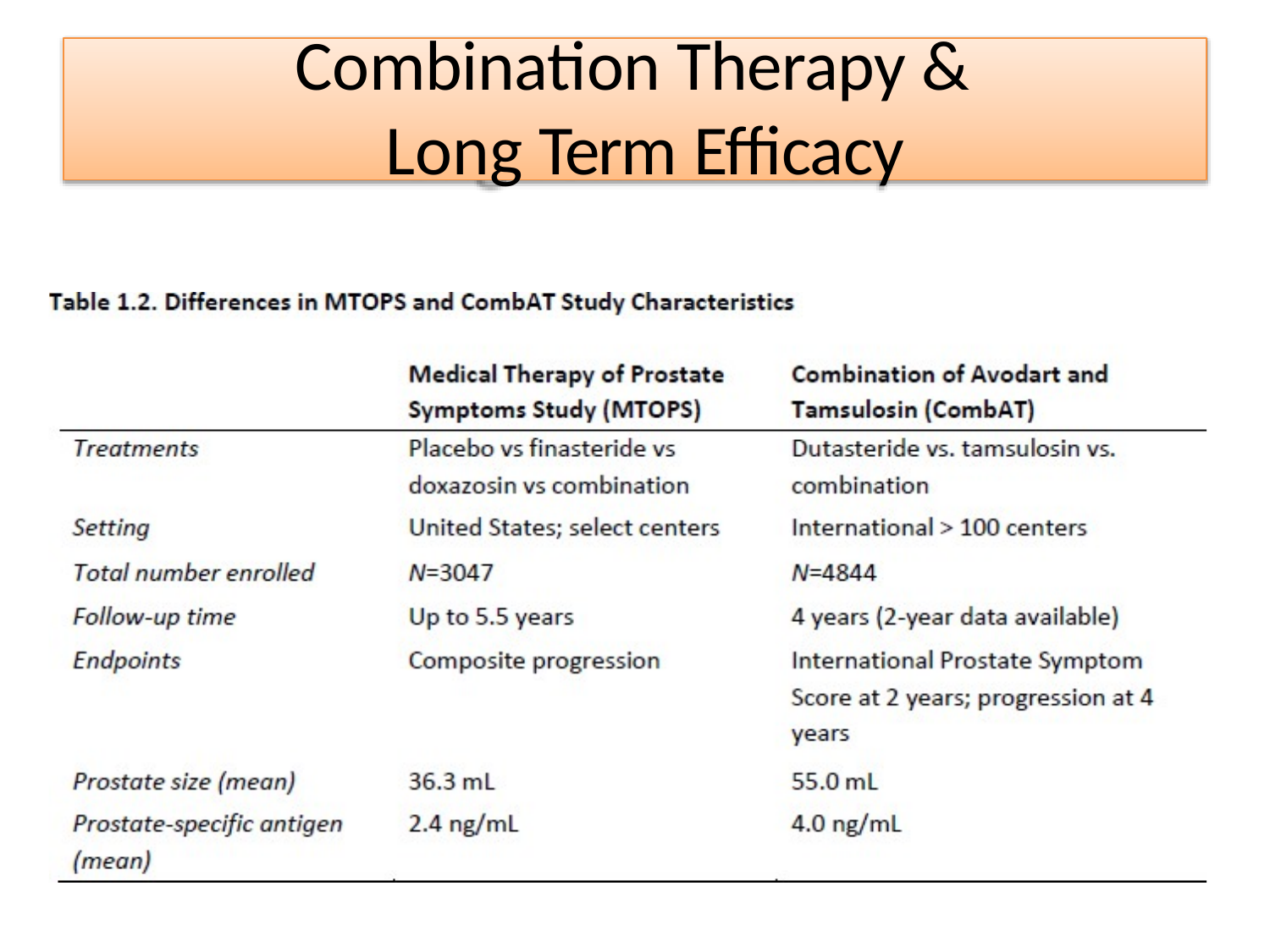

# Combination Therapy &  Long Term Efficacy